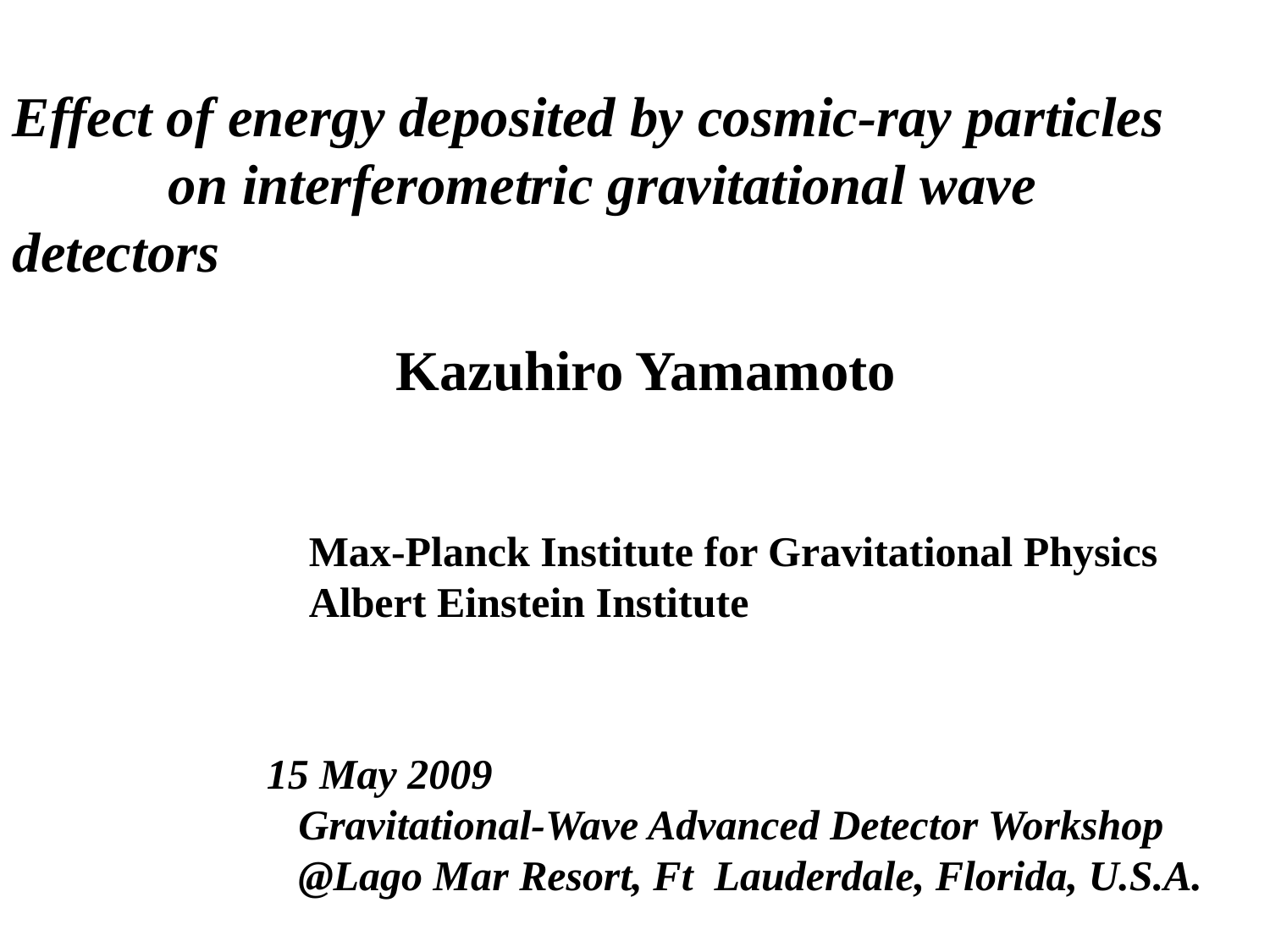

Effect of energy deposited by cosmic-ray particles
           on interferometric gravitational wave detectors
Kazuhiro Yamamoto
Max-Planck Institute for Gravitational Physics
Albert Einstein Institute
15 May 2009
   Gravitational-Wave Advanced Detector Workshop
   @Lago Mar Resort, Ft  Lauderdale, Florida, U.S.A.